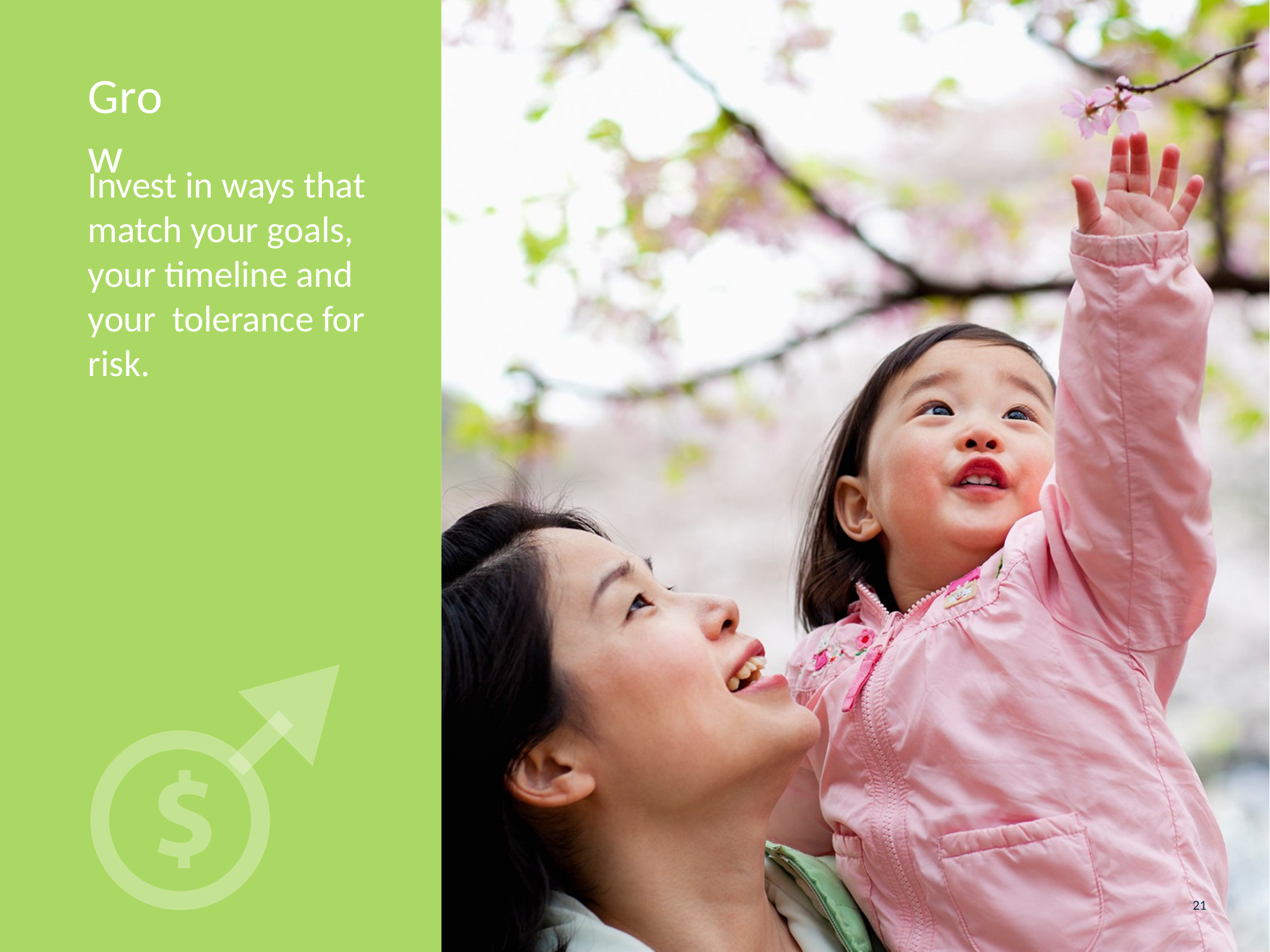

# Grow
Invest in ways that  match your goals,  your timeline and your  tolerance for risk.

21